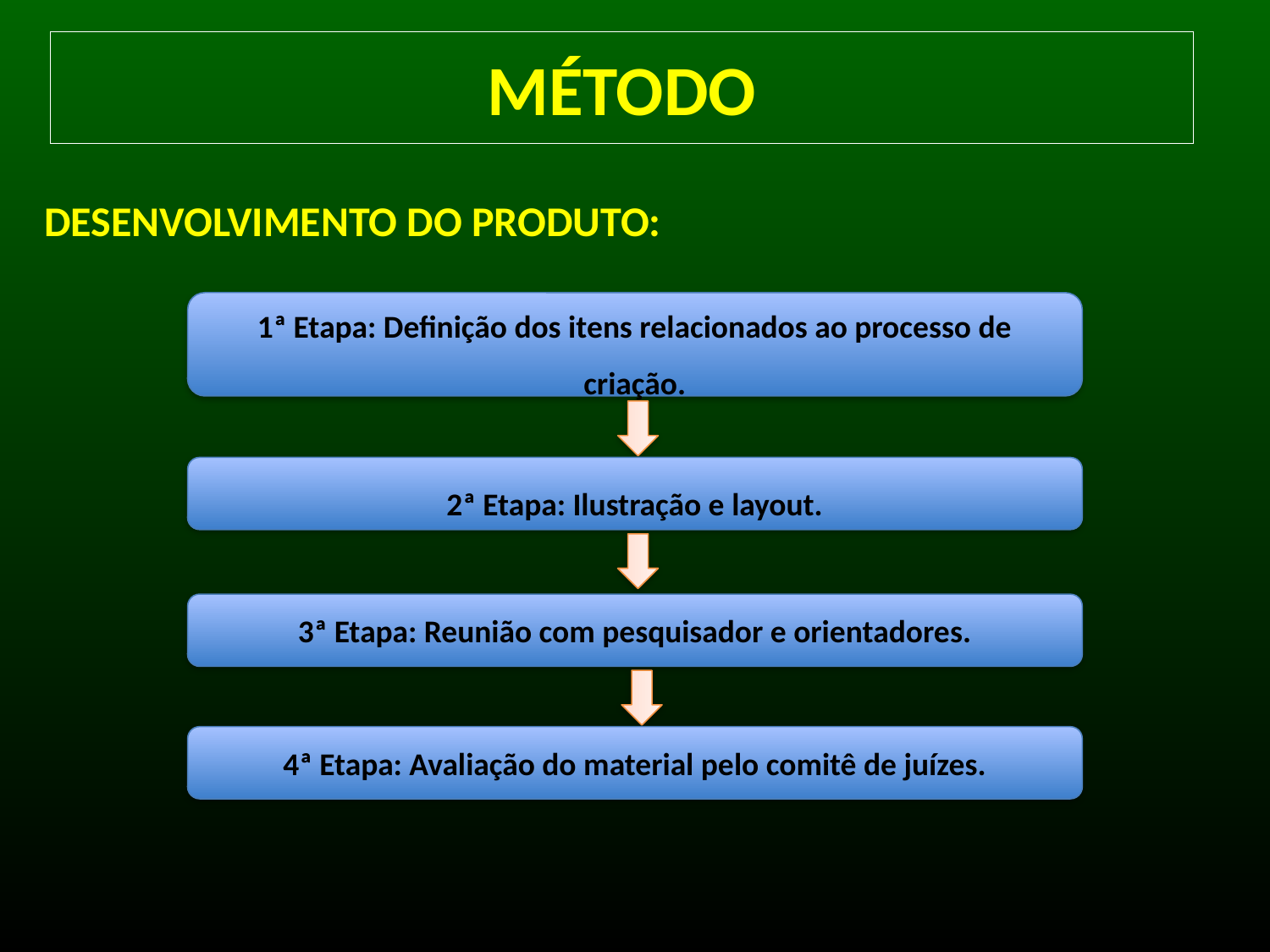

# MÉTODO
DESENVOLVIMENTO DO PRODUTO:
1ª Etapa: Definição dos itens relacionados ao processo de criação.

2ª Etapa: Ilustração e layout.

3ª Etapa: Reunião com pesquisador e orientadores.

4ª Etapa: Avaliação do material pelo comitê de juízes.